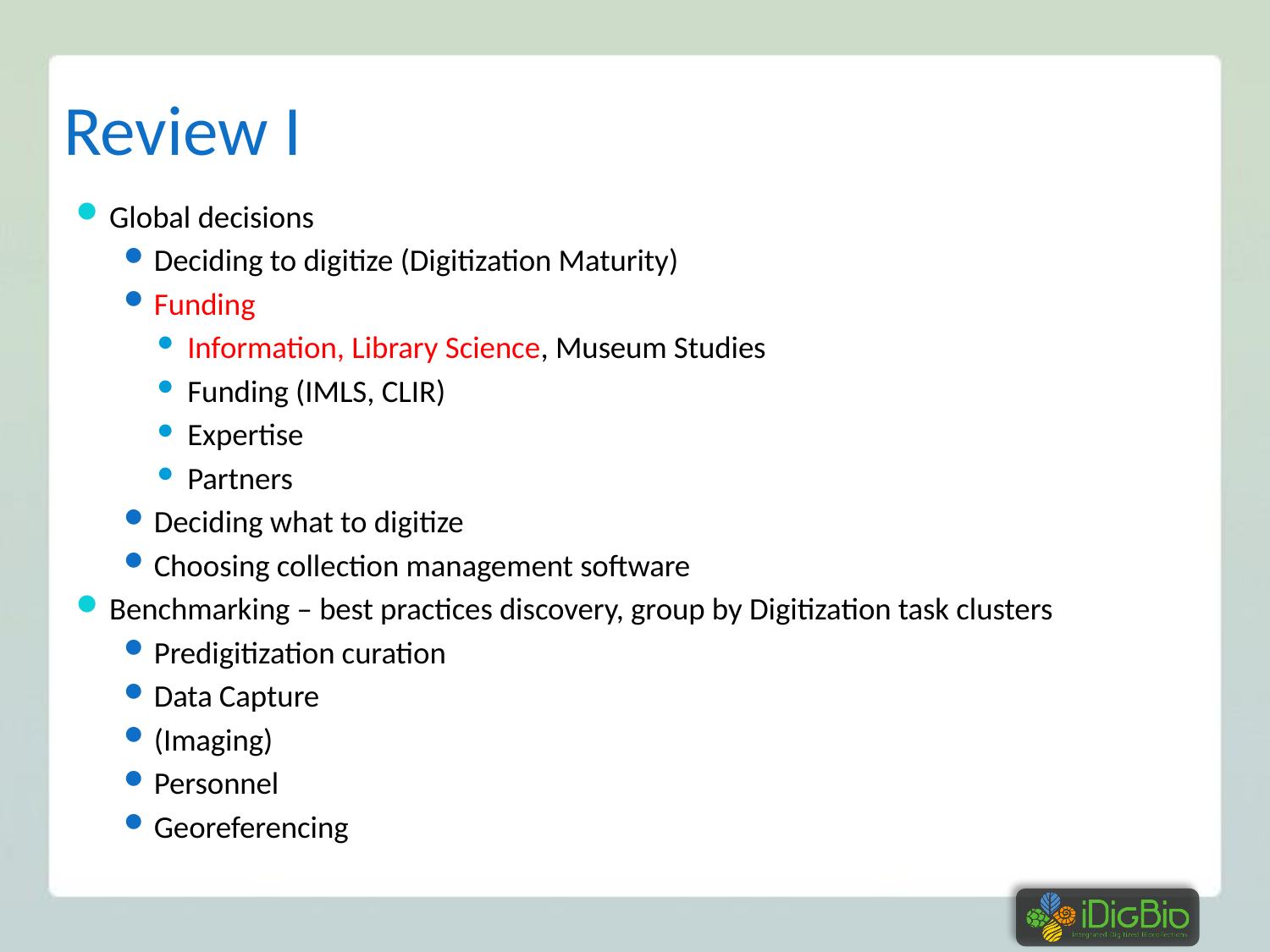

# Review I
Global decisions
Deciding to digitize (Digitization Maturity)
Funding
Information, Library Science, Museum Studies
Funding (IMLS, CLIR)
Expertise
Partners
Deciding what to digitize
Choosing collection management software
Benchmarking – best practices discovery, group by Digitization task clusters
Predigitization curation
Data Capture
(Imaging)
Personnel
Georeferencing